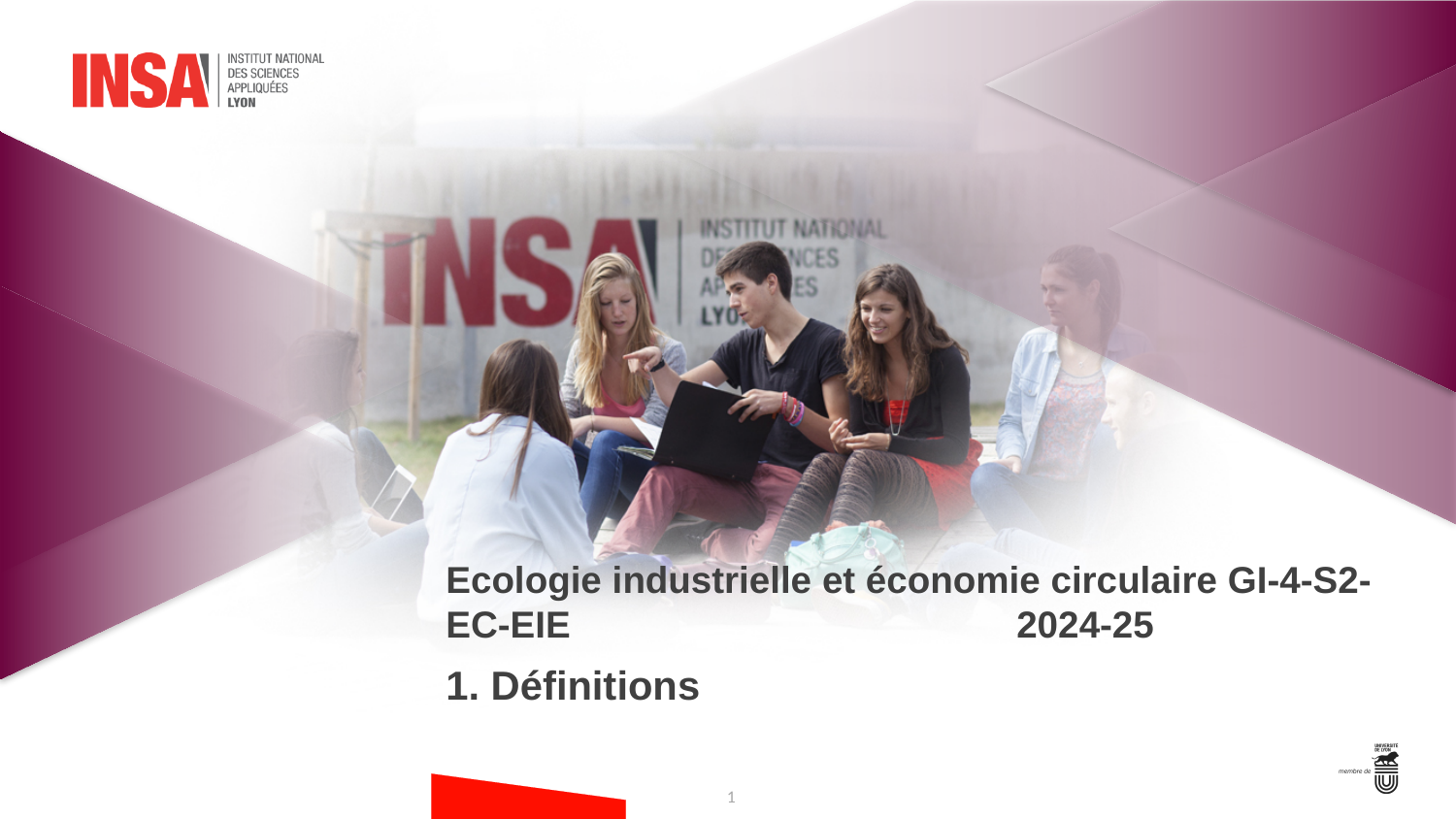

# Ecologie industrielle et économie circulaire GI-4-S2-EC-EIE	2024-25
1. Définitions
1